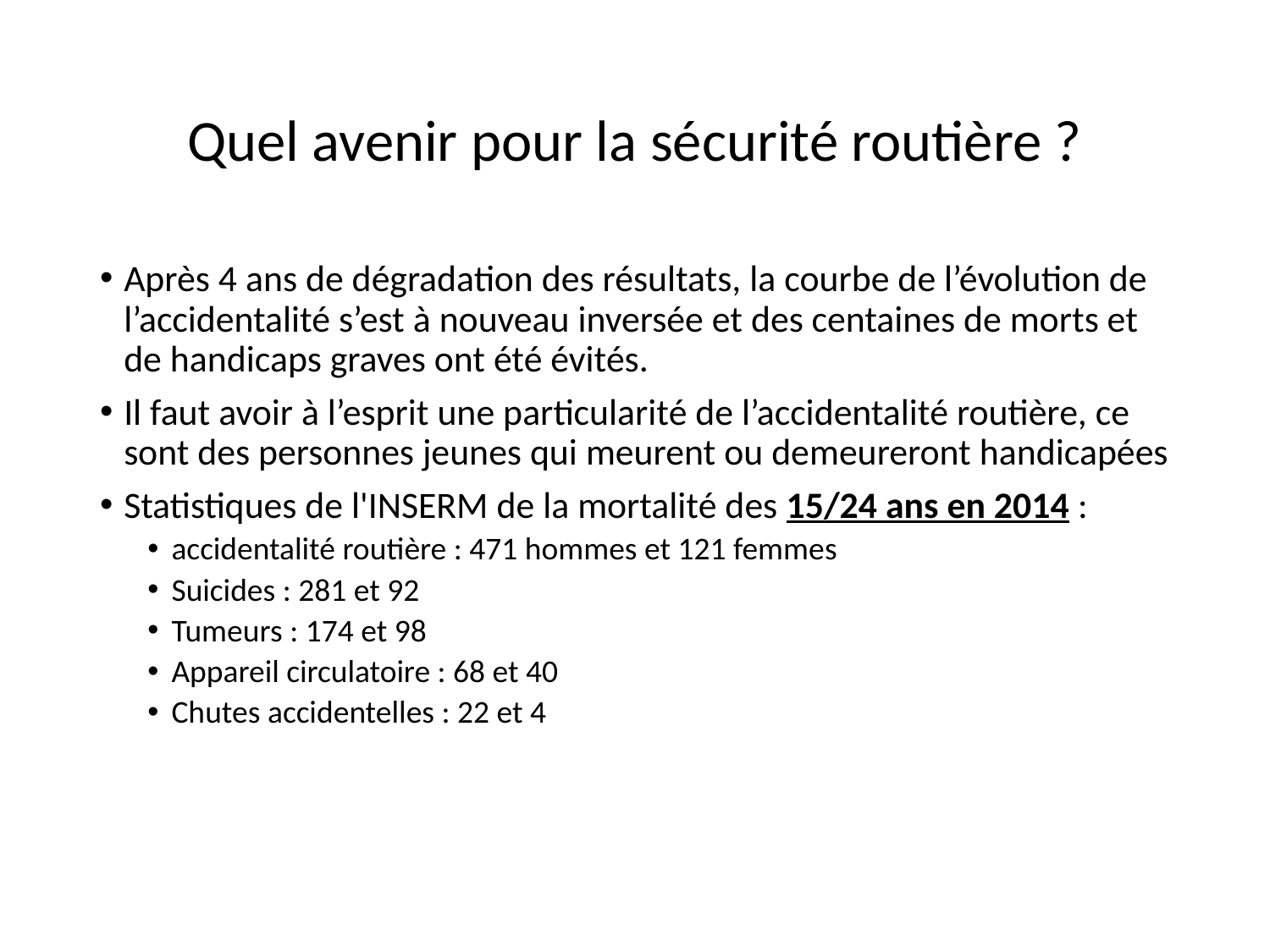

# Quel avenir pour la sécurité routière ?
Après 4 ans de dégradation des résultats, la courbe de l’évolution de l’accidentalité s’est à nouveau inversée et des centaines de morts et de handicaps graves ont été évités.
Il faut avoir à l’esprit une particularité de l’accidentalité routière, ce sont des personnes jeunes qui meurent ou demeureront handicapées
Statistiques de l'INSERM de la mortalité des 15/24 ans en 2014 :
accidentalité routière : 471 hommes et 121 femmes
Suicides : 281 et 92
Tumeurs : 174 et 98
Appareil circulatoire : 68 et 40
Chutes accidentelles : 22 et 4